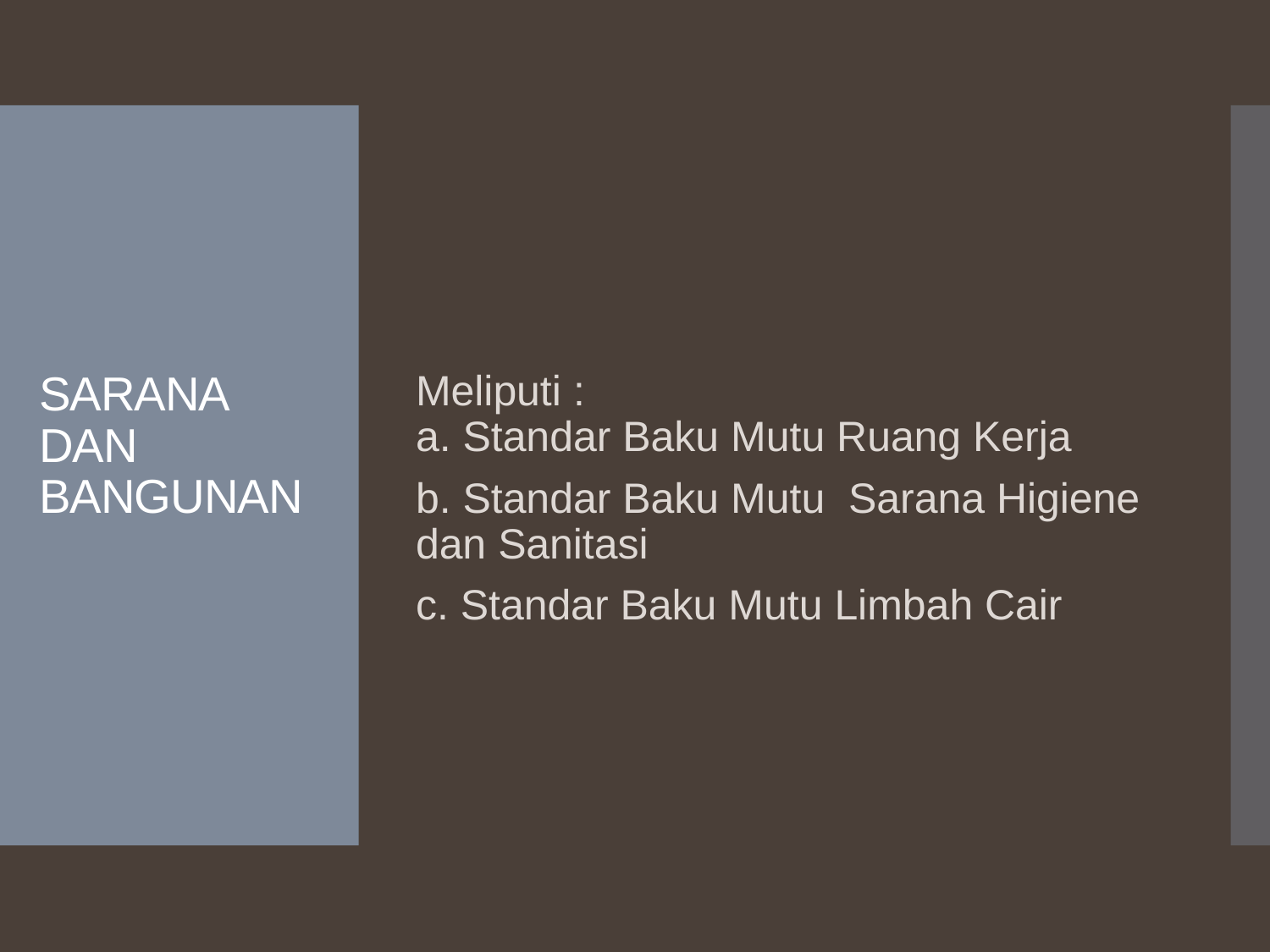

Meliputi :
a. Standar Baku Mutu Ruang Kerja
b. Standar Baku Mutu  Sarana Higiene dan Sanitasi
c. Standar Baku Mutu Limbah Cair
# SARANA DAN BANGUNAN